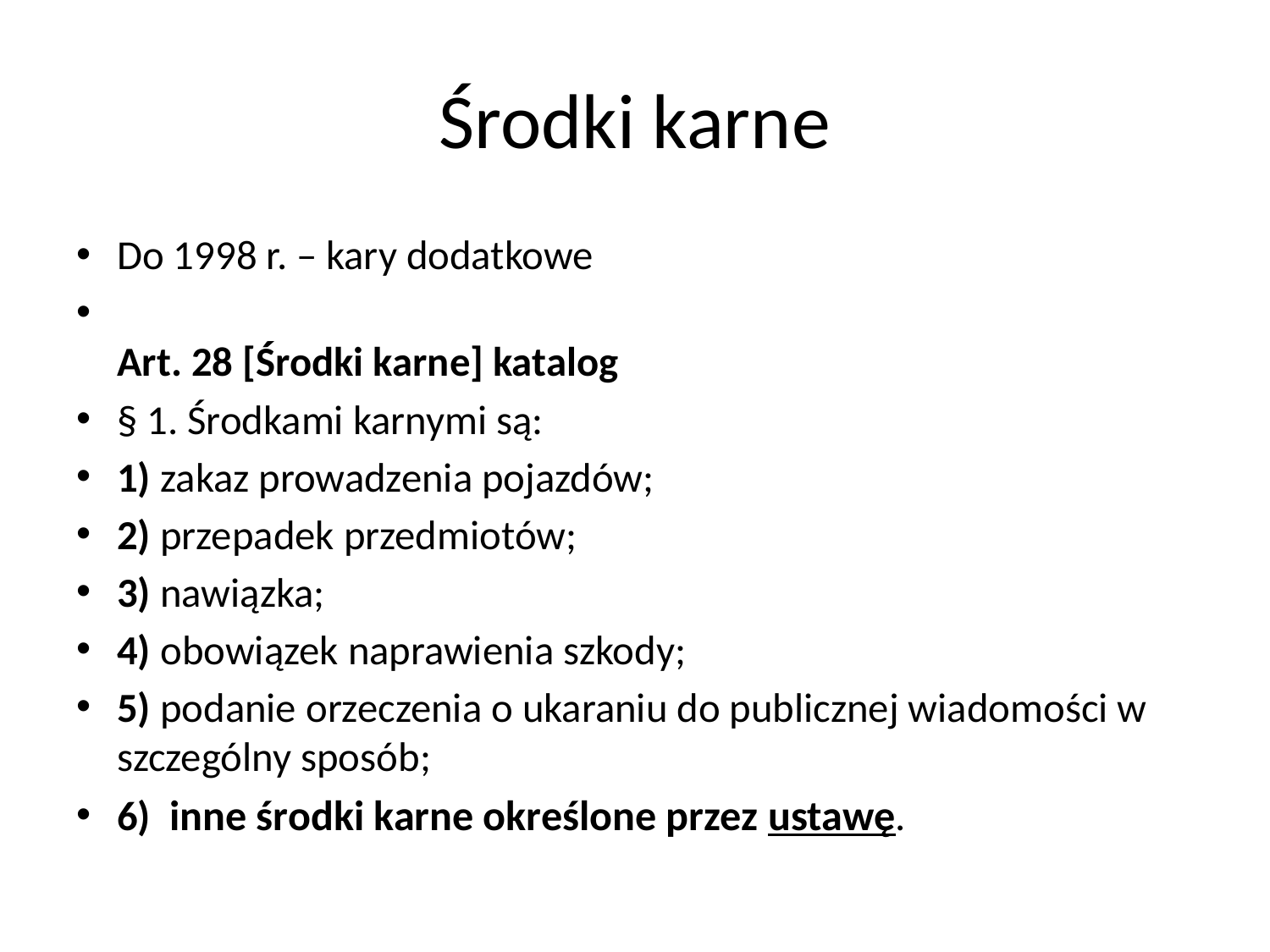

# Środki karne
Do 1998 r. – kary dodatkowe
Art. 28 [Środki karne] katalog
§ 1. Środkami karnymi są:
1) zakaz prowadzenia pojazdów;
2) przepadek przedmiotów;
3) nawiązka;
4) obowiązek naprawienia szkody;
5) podanie orzeczenia o ukaraniu do publicznej wiadomości w szczególny sposób;
6)  inne środki karne określone przez ustawę.